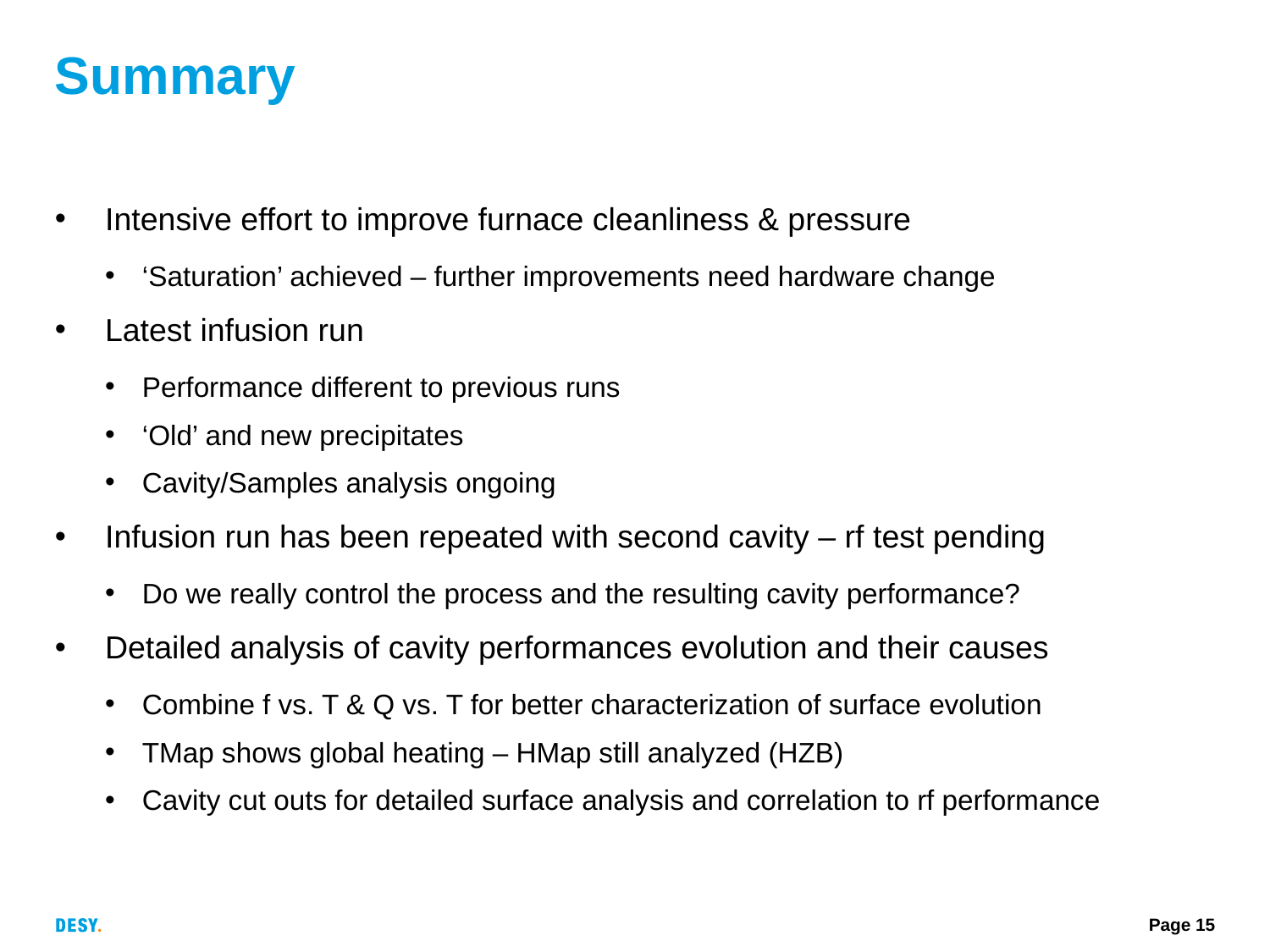

# Summary
Intensive effort to improve furnace cleanliness & pressure
‘Saturation’ achieved – further improvements need hardware change
Latest infusion run
Performance different to previous runs
‘Old’ and new precipitates
Cavity/Samples analysis ongoing
Infusion run has been repeated with second cavity – rf test pending
Do we really control the process and the resulting cavity performance?
Detailed analysis of cavity performances evolution and their causes
Combine f vs. T & Q vs. T for better characterization of surface evolution
TMap shows global heating – HMap still analyzed (HZB)
Cavity cut outs for detailed surface analysis and correlation to rf performance